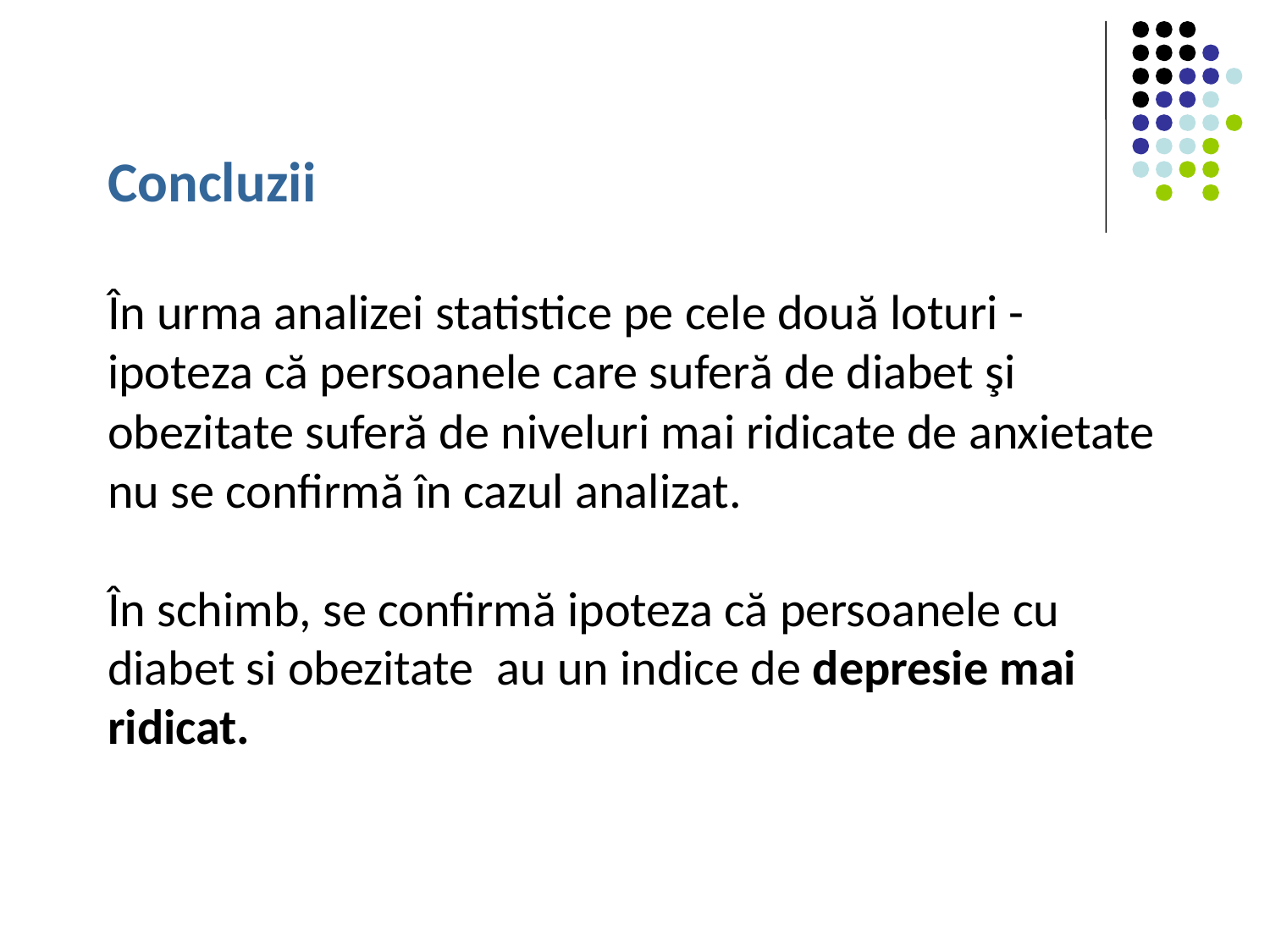

Concluzii

În urma analizei statistice pe cele două loturi -
ipoteza că persoanele care suferă de diabet şi obezitate suferă de niveluri mai ridicate de anxietate nu se confirmă în cazul analizat.

În schimb, se confirmă ipoteza că persoanele cu diabet si obezitate  au un indice de depresie mai ridicat.